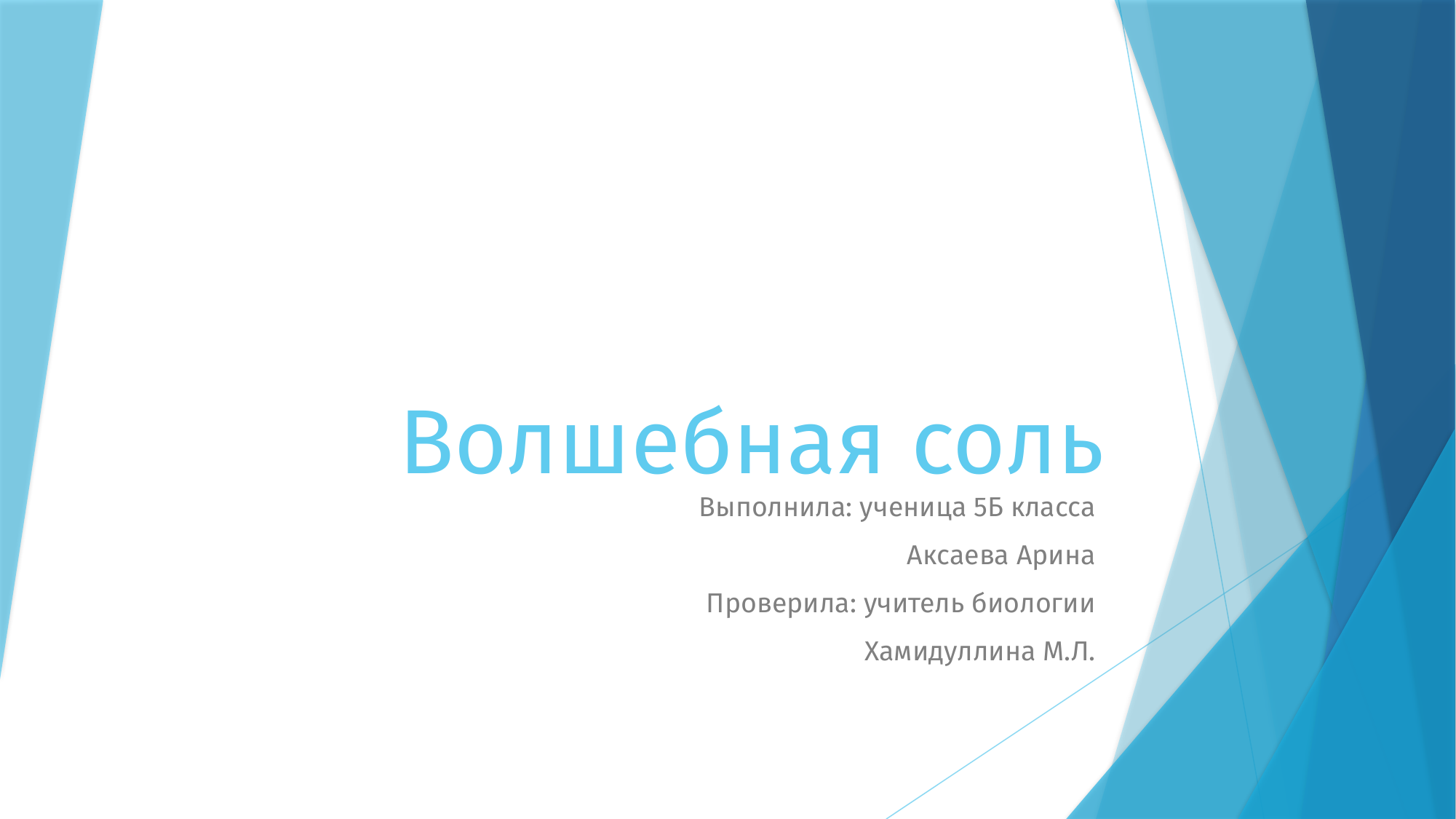

# Волшебная соль
Выполнила: ученица 5Б класса
Аксаева Арина
Проверила: учитель биологии
Хамидуллина М.Л.